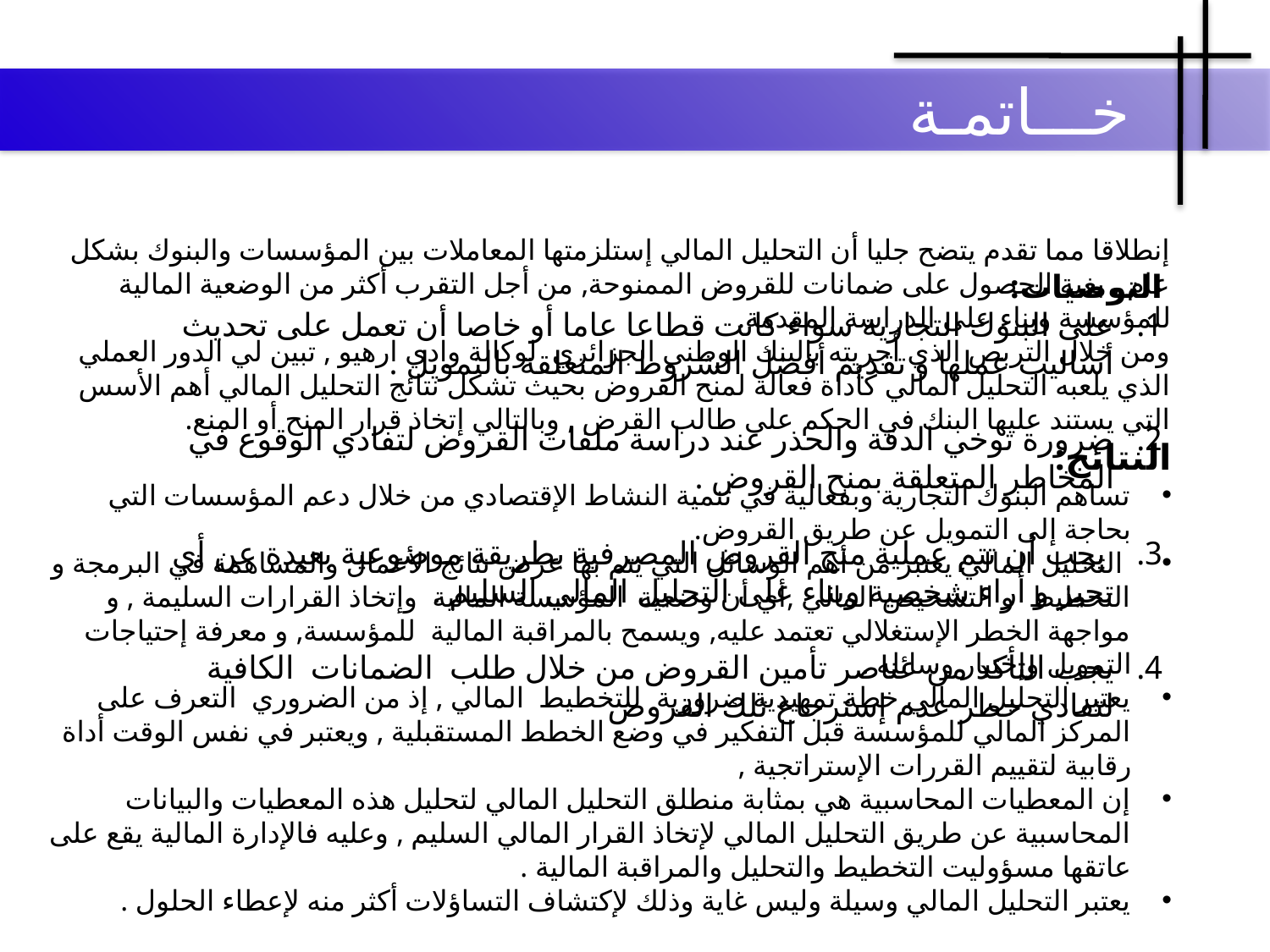

خـــاتمـة

إنطلاقا مما تقدم يتضح جليا أن التحليل المالي إستلزمتها المعاملات بين المؤسسات والبنوك بشكل عام , بغية الحصول على ضمانات للقروض الممنوحة, من أجل التقرب أكثر من الوضعية المالية للمؤسسة وبناء على الدراسة المقدمة.
ومن خلال التربص الذي أجريته بالبنك الوطني الجزائري  لوكالة وادي ارهيو , تبين لي الدور العملي الذي يلعبه التحليل المالي كأداة فعالة لمنح القروض بحيث تشكل نتائج التحليل المالي أهم الأسس التي يستند عليها البنك في الحكم على طالب القرض , وبالتالي إتخاذ قرار المنح أو المنع.
النتائج:
تساهم البنوك التجارية وبفعالية في تنمية النشاط الإقتصادي من خلال دعم المؤسسات التي بحاجة إلى التمويل عن طريق القروض.
 التحليل المالي يعتبر من أهم الوسائل التي يتم بها عرض نتائج الأعمال والمساهمة في البرمجة و التخطيط  و التشخيص المالي ,أي أن وضعية  المؤسسة المالية  وإتخاذ القرارات السليمة , و مواجهة الخطر الإستغلالي تعتمد عليه, ويسمح بالمراقبة المالية  للمؤسسة, و معرفة إحتياجات التمويل وإختيار وسائله .
يعتبر التحليل المالي خطة تمهيدية ضرورية  للتخطيط  المالي , إذ من الضروري  التعرف على المركز المالي للمؤسسة قبل التفكير في وضع الخطط المستقبلية , ويعتبر في نفس الوقت أداة رقابية لتقييم القررات الإستراتجية ,
إن المعطيات المحاسبية هي بمثابة منطلق التحليل المالي لتحليل هذه المعطيات والبيانات المحاسبية عن طريق التحليل المالي لإتخاذ القرار المالي السليم , وعليه فالإدارة المالية يقع على عاتقها مسؤوليت التخطيط والتحليل والمراقبة المالية .
يعتبر التحليل المالي وسيلة وليس غاية وذلك لإكتشاف التساؤلات أكثر منه لإعطاء الحلول .

التوصيات:
على البنوك التجارية سواء كانت قطاعا عاما أو خاصا أن تعمل على تحديث أساليب عملها و تقديم أفضل الشروط المتعلقة بالتمويل .

ضرورة توخي الدقة والحذر عند دراسة ملفات القروض لتفادي الوقوع في المخاطر المتعلقة بمنح القروض .

 يجب أن تتم عملية منح القروض المصرفية بطريقة موضوعية بعيدة عن أي تحيز و أراء شخصية وبناء على التحليل المالي السليم .

يجب التأكد من عناصر تأمين القروض من خلال طلب  الضمانات  الكافية لتفادي خطر عدم إسترجاع تلك القروض